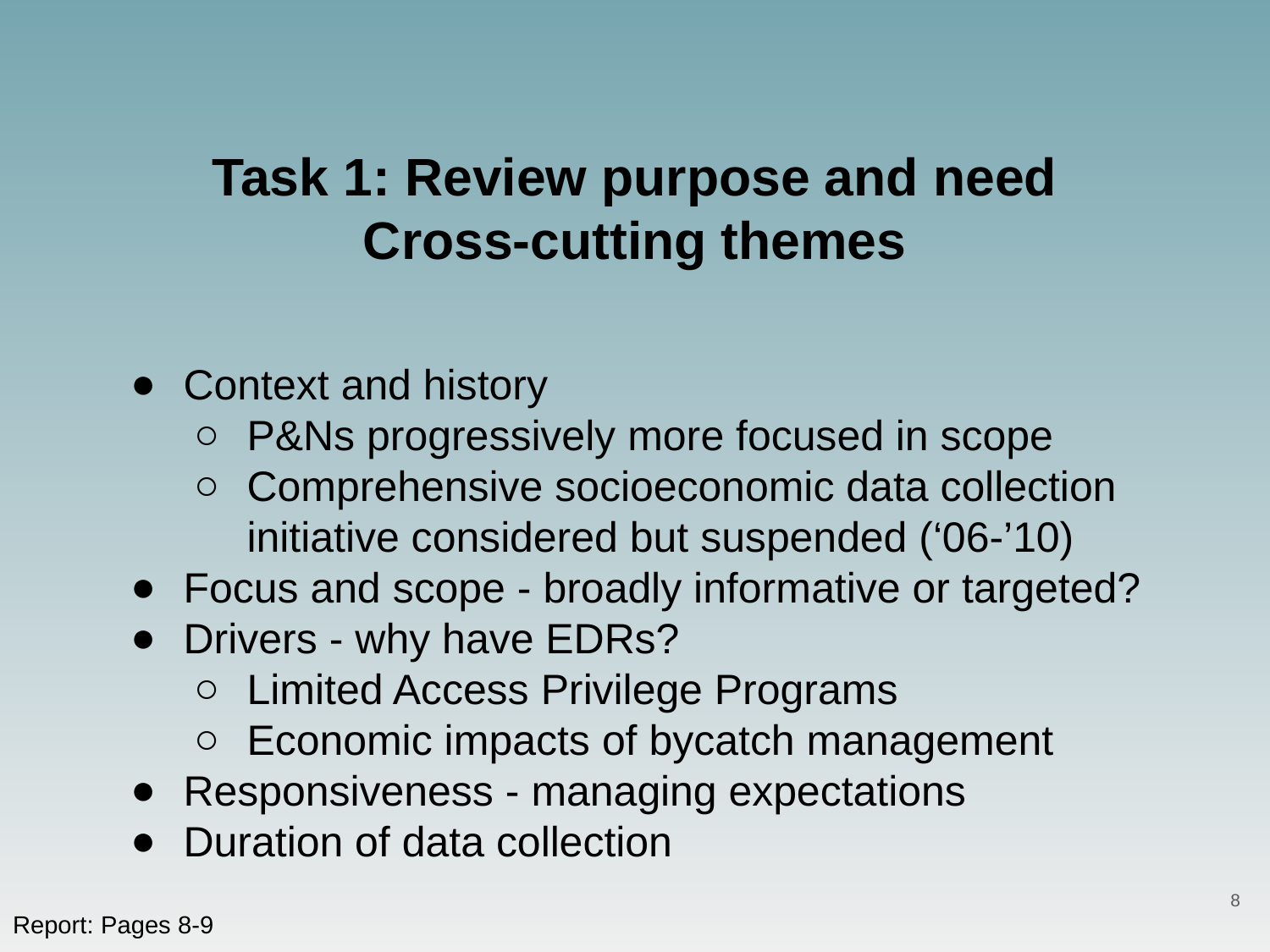

Task 1: Review purpose and need
Cross-cutting themes

Context and history
P&Ns progressively more focused in scope
Comprehensive socioeconomic data collection initiative considered but suspended (‘06-’10)
Focus and scope - broadly informative or targeted?
Drivers - why have EDRs?
Limited Access Privilege Programs
Economic impacts of bycatch management
Responsiveness - managing expectations
Duration of data collection
8
Report: Pages 8-9